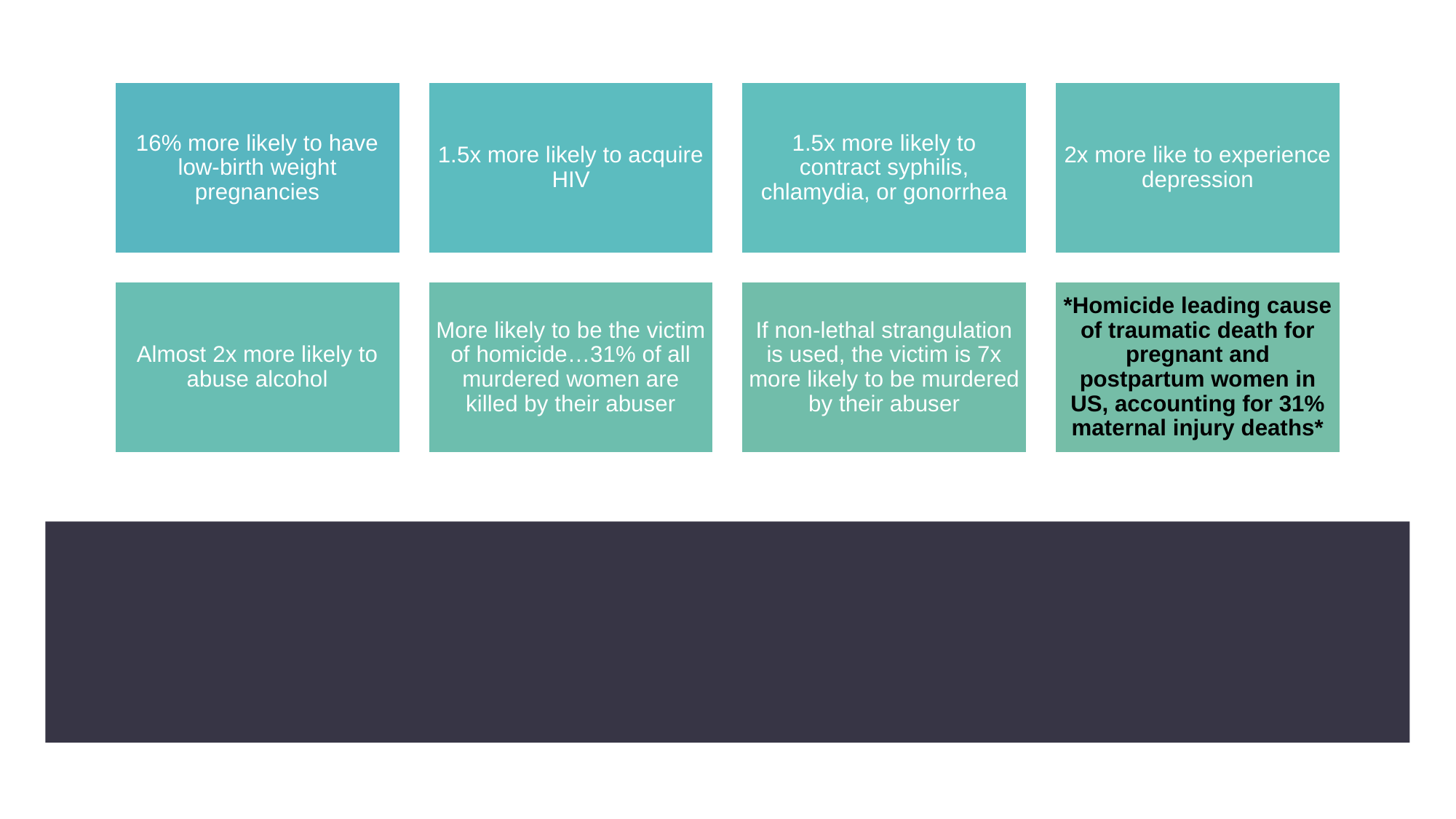

16% more likely to have low-birth weight pregnancies
1.5x more likely to acquire HIV
1.5x more likely to contract syphilis, chlamydia, or gonorrhea
2x more like to experience depression
Almost 2x more likely to abuse alcohol
More likely to be the victim of homicide…31% of all murdered women are killed by their abuser
If non-lethal strangulation is used, the victim is 7x more likely to be murdered by their abuser
*Homicide leading cause of traumatic death for pregnant and postpartum women in US, accounting for 31% maternal injury deaths*